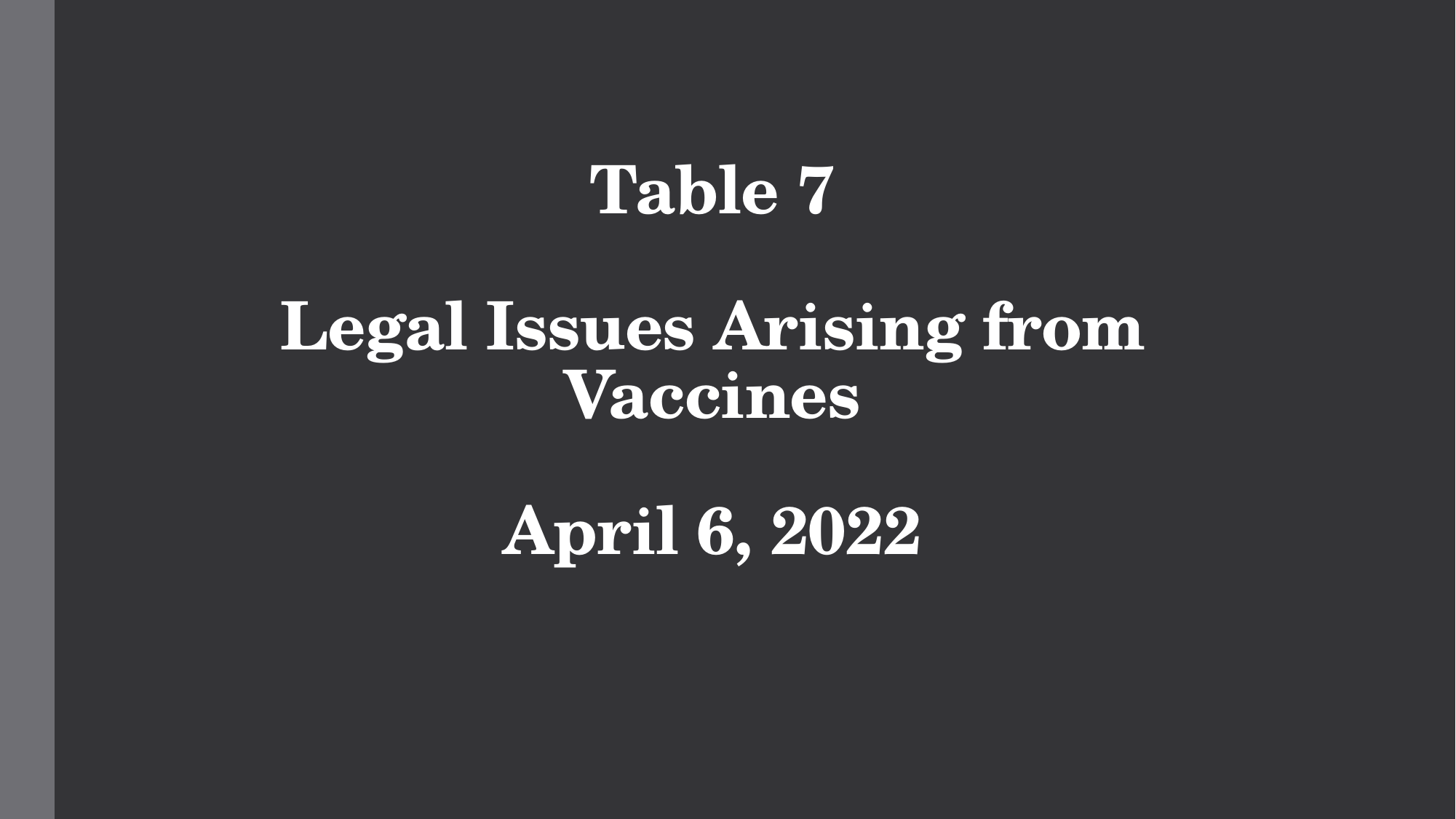

# Table 7 Legal Issues Arising from Vaccines April 6, 2022